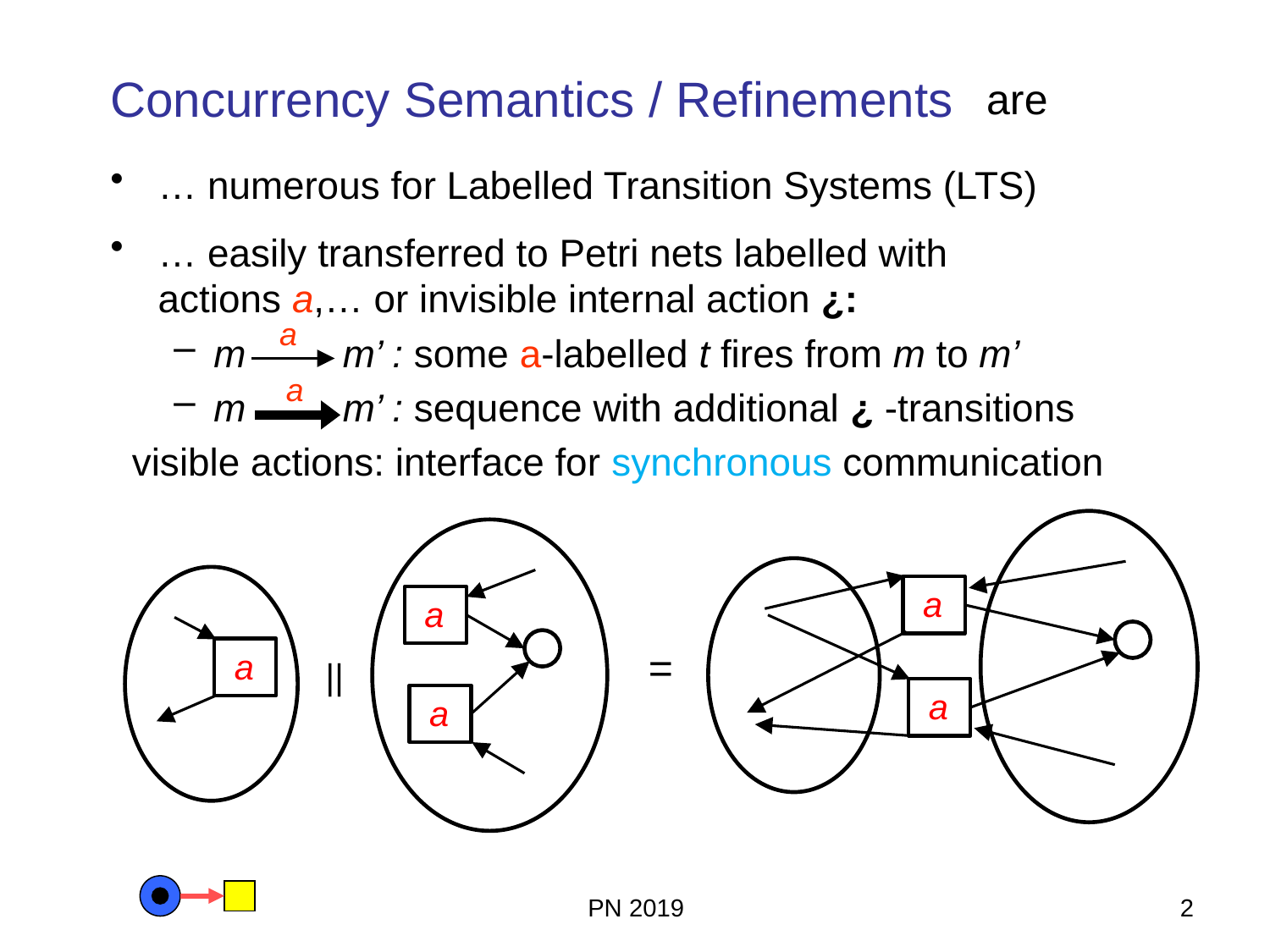

# Concurrency Semantics / Refinements
are
… numerous for Labelled Transition Systems (LTS)
… easily transferred to Petri nets labelled with
actions a,… or invisible internal action ¿:
m         m’ : some a-labelled t fires from m to m’
m         m’ : sequence with additional ¿ -transitions
  visible actions: interface for synchronous communication
a
a

a

a

=
a

||
a

a

PN 2019
2